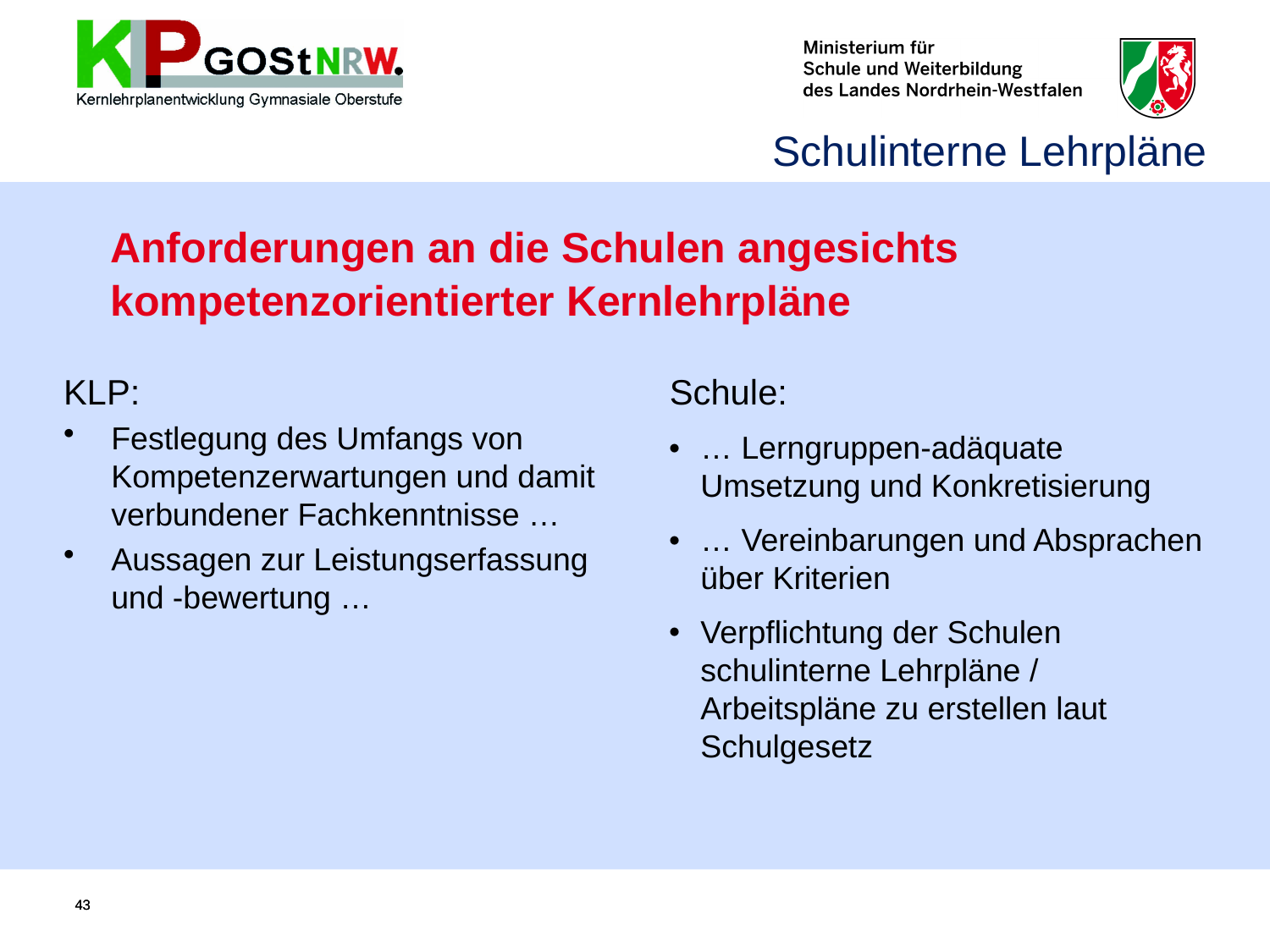

Schulinterne Lehrpläne
	Anforderungen an die Schulen angesichts
kompetenzorientierter Kernlehrpläne
KLP:
Festlegung des Umfangs von Kompetenzerwartungen und damit verbundener Fachkenntnisse …
Aussagen zur Leistungserfassung und -bewertung …
Schule:
… Lerngruppen-adäquate Umsetzung und Konkretisierung
… Vereinbarungen und Absprachen über Kriterien
Verpflichtung der Schulen schulinterne Lehrpläne / Arbeitspläne zu erstellen laut Schulgesetz

43
43